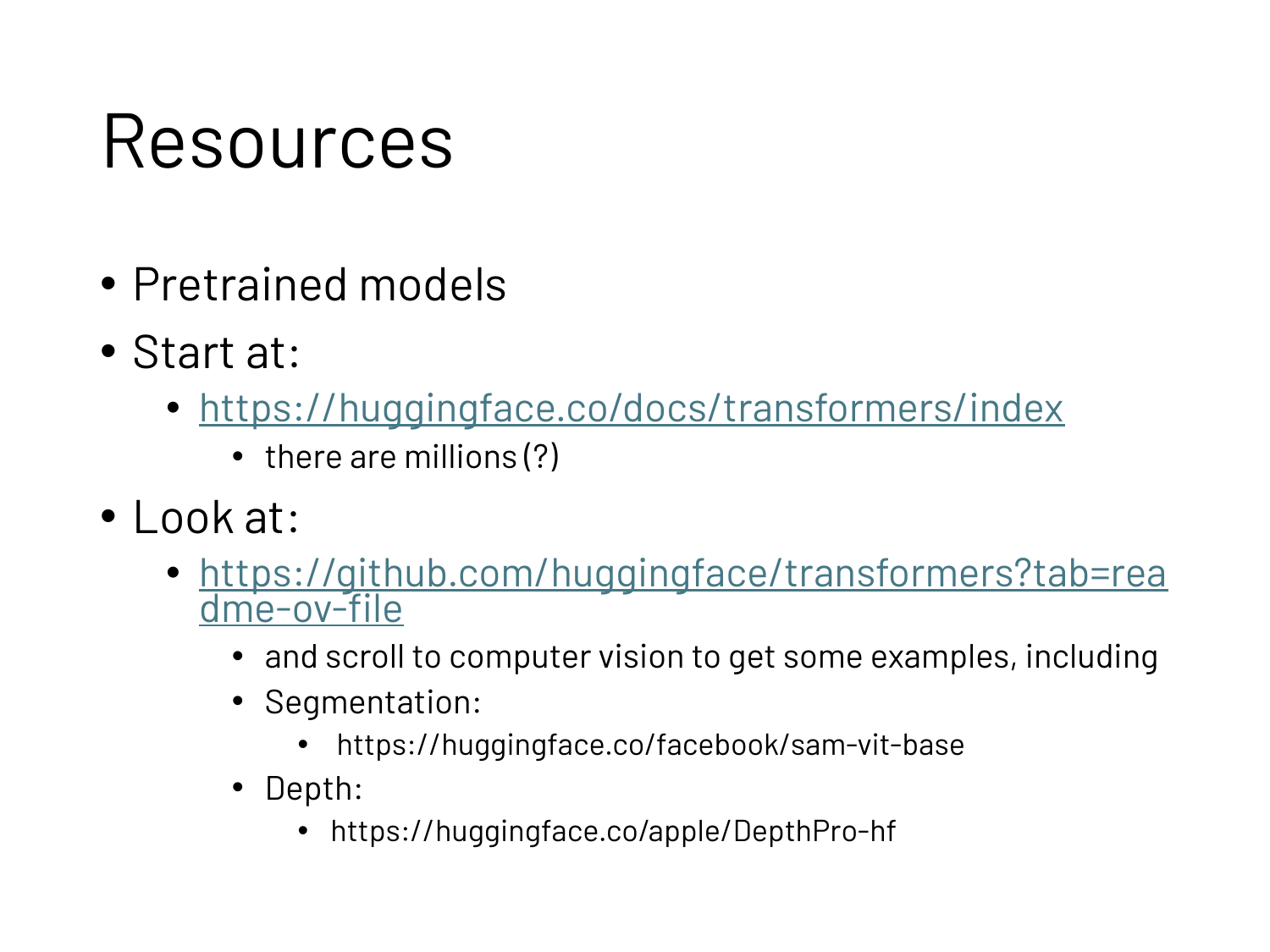

# Resources
Pretrained models
Start at:
https://huggingface.co/docs/transformers/index
there are millions (?)
Look at:
https://github.com/huggingface/transformers?tab=readme-ov-file
and scroll to computer vision to get some examples, including
Segmentation:
 https://huggingface.co/facebook/sam-vit-base
Depth:
https://huggingface.co/apple/DepthPro-hf